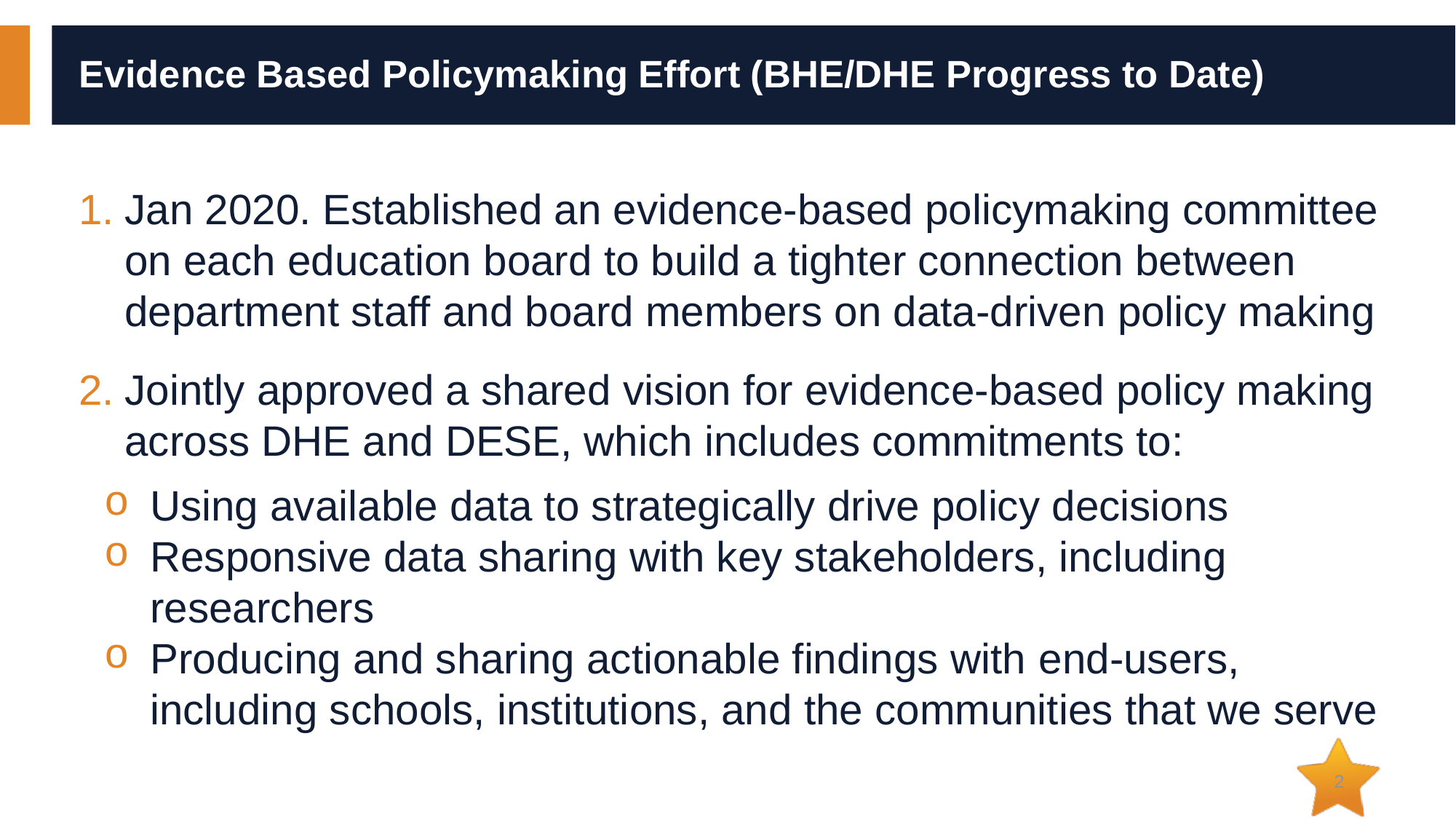

# Evidence Based Policymaking Effort (BHE/DHE Progress to Date)
Jan 2020. Established an evidence-based policymaking committee on each education board to build a tighter connection between department staff and board members on data-driven policy making
Jointly approved a shared vision for evidence-based policy making across DHE and DESE, which includes commitments to:
Using available data to strategically drive policy decisions
Responsive data sharing with key stakeholders, including researchers
Producing and sharing actionable findings with end-users, including schools, institutions, and the communities that we serve
2